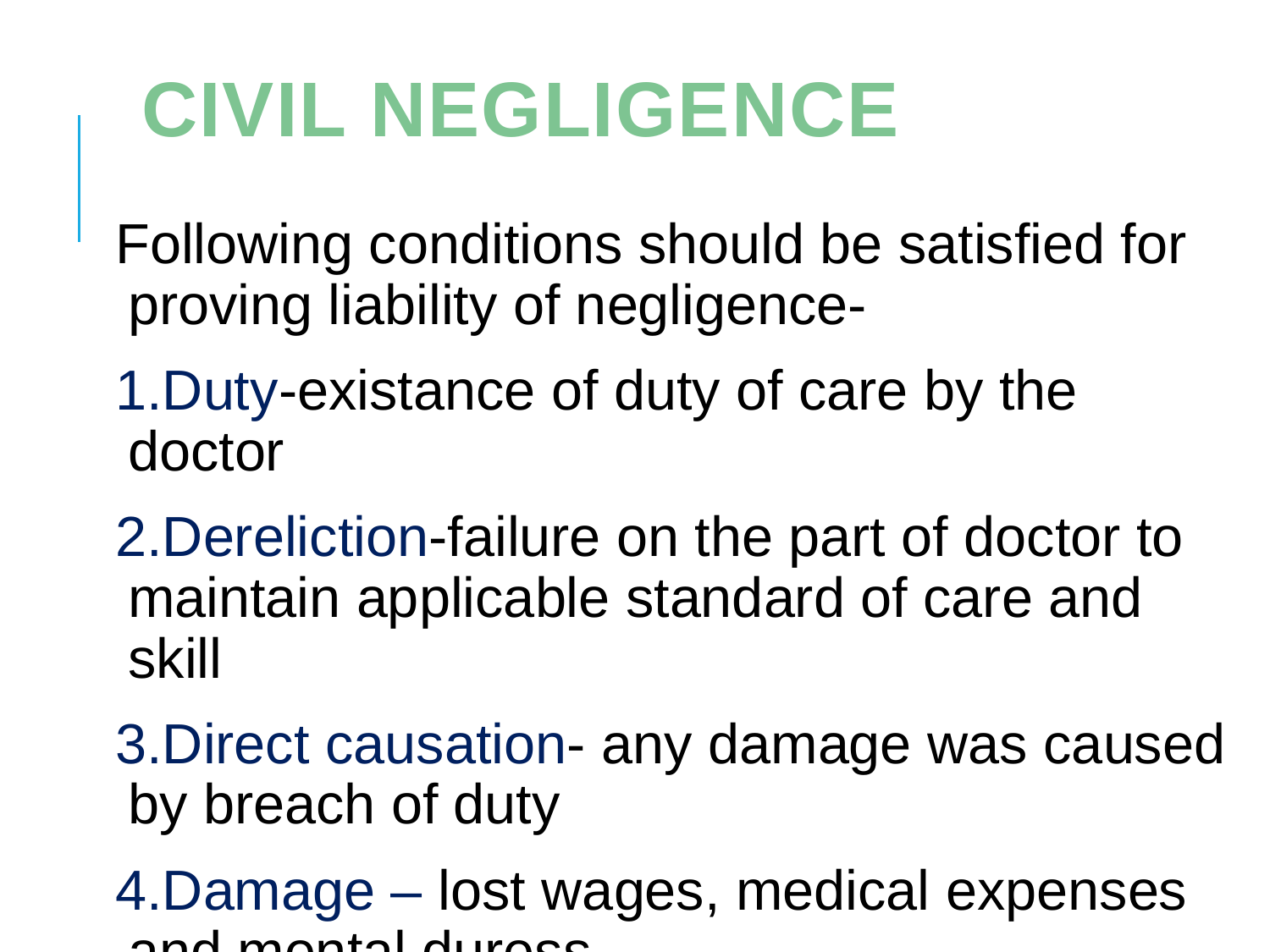

# Civil negligence
Following conditions should be satisfied for proving liability of negligence-
1.Duty-existance of duty of care by the doctor
2.Dereliction-failure on the part of doctor to maintain applicable standard of care and skill
3.Direct causation- any damage was caused by breach of duty
4.Damage – lost wages, medical expenses and mental duress